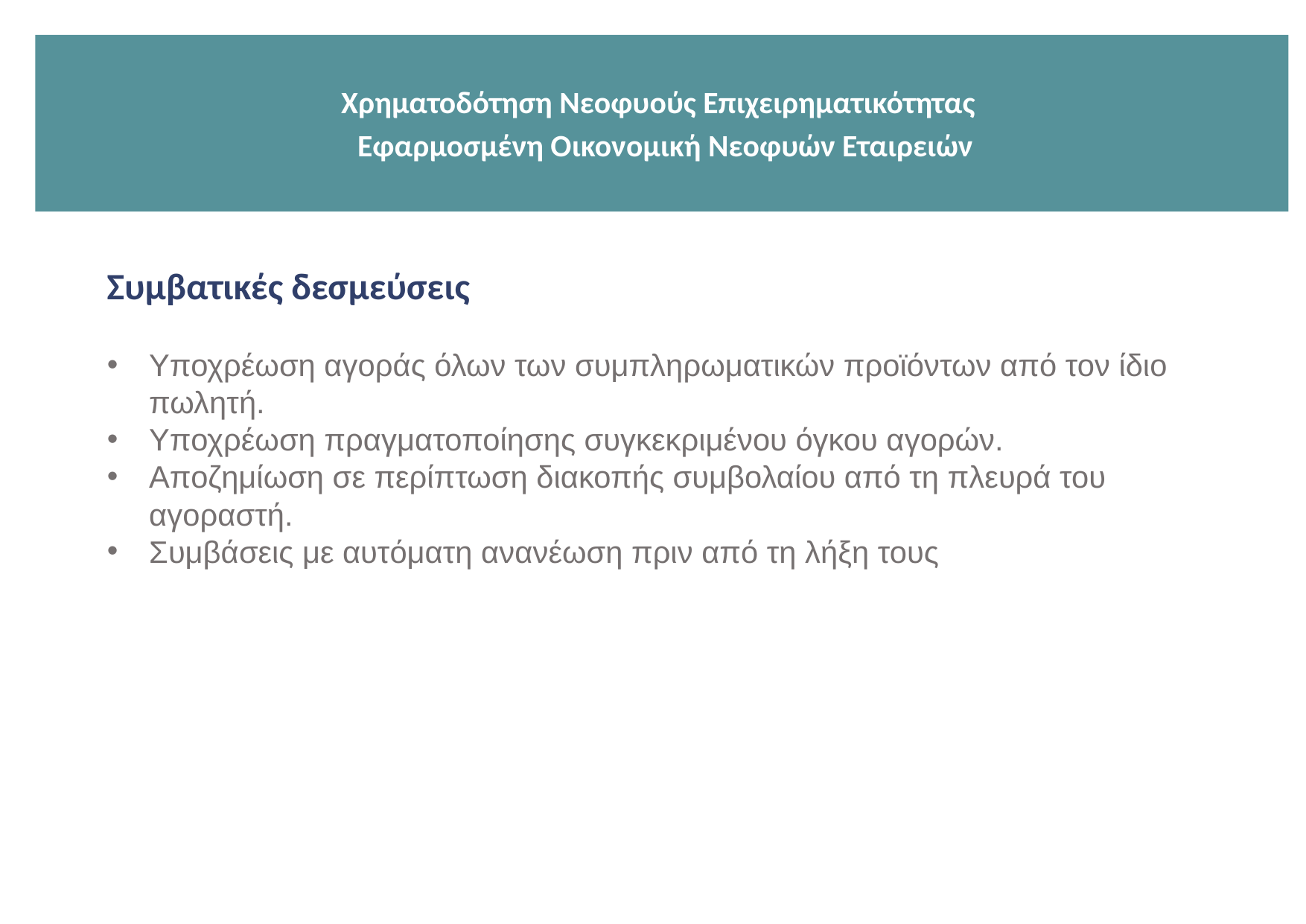

Χρηματοδότηση Νεοφυούς Επιχειρηματικότητας
 Εφαρμοσμένη Οικονομική Νεοφυών Εταιρειών

Συμβατικές δεσμεύσεις
Υποχρέωση αγοράς όλων των συμπληρωματικών προϊόντων από τον ίδιο πωλητή.
Υποχρέωση πραγματοποίησης συγκεκριμένου όγκου αγορών.
Αποζημίωση σε περίπτωση διακοπής συμβολαίου από τη πλευρά του αγοραστή.
Συμβάσεις με αυτόματη ανανέωση πριν από τη λήξη τους